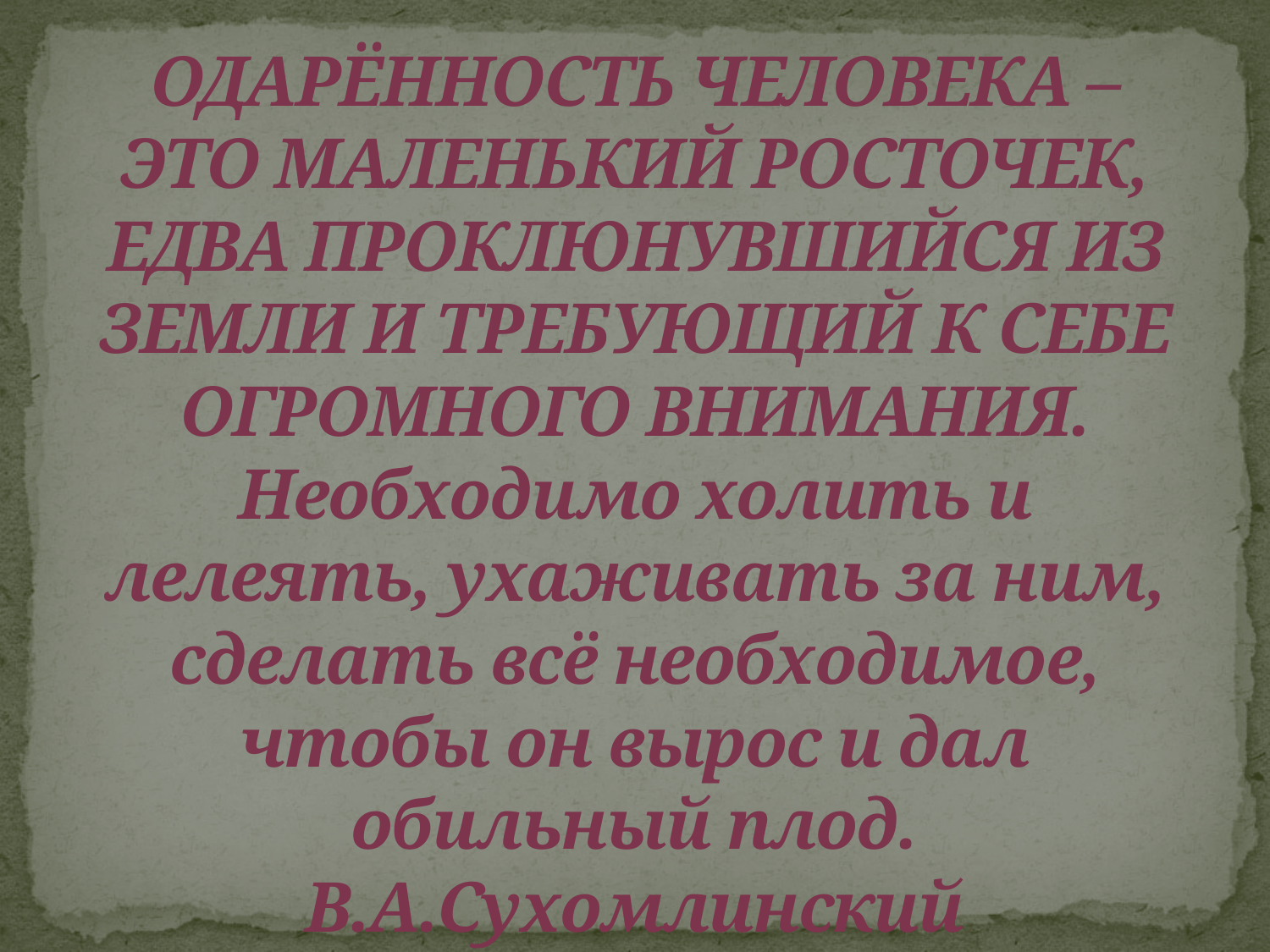

# ОДАРЁННОСТЬ ЧЕЛОВЕКА – ЭТО МАЛЕНЬКИЙ РОСТОЧЕК, ЕДВА ПРОКЛЮНУВШИЙСЯ ИЗ ЗЕМЛИ И ТРЕБУЮЩИЙ К СЕБЕ ОГРОМНОГО ВНИМАНИЯ. Необходимо холить и лелеять, ухаживать за ним, сделать всё необходимое, чтобы он вырос и дал обильный плод. В.А.Сухомлинский